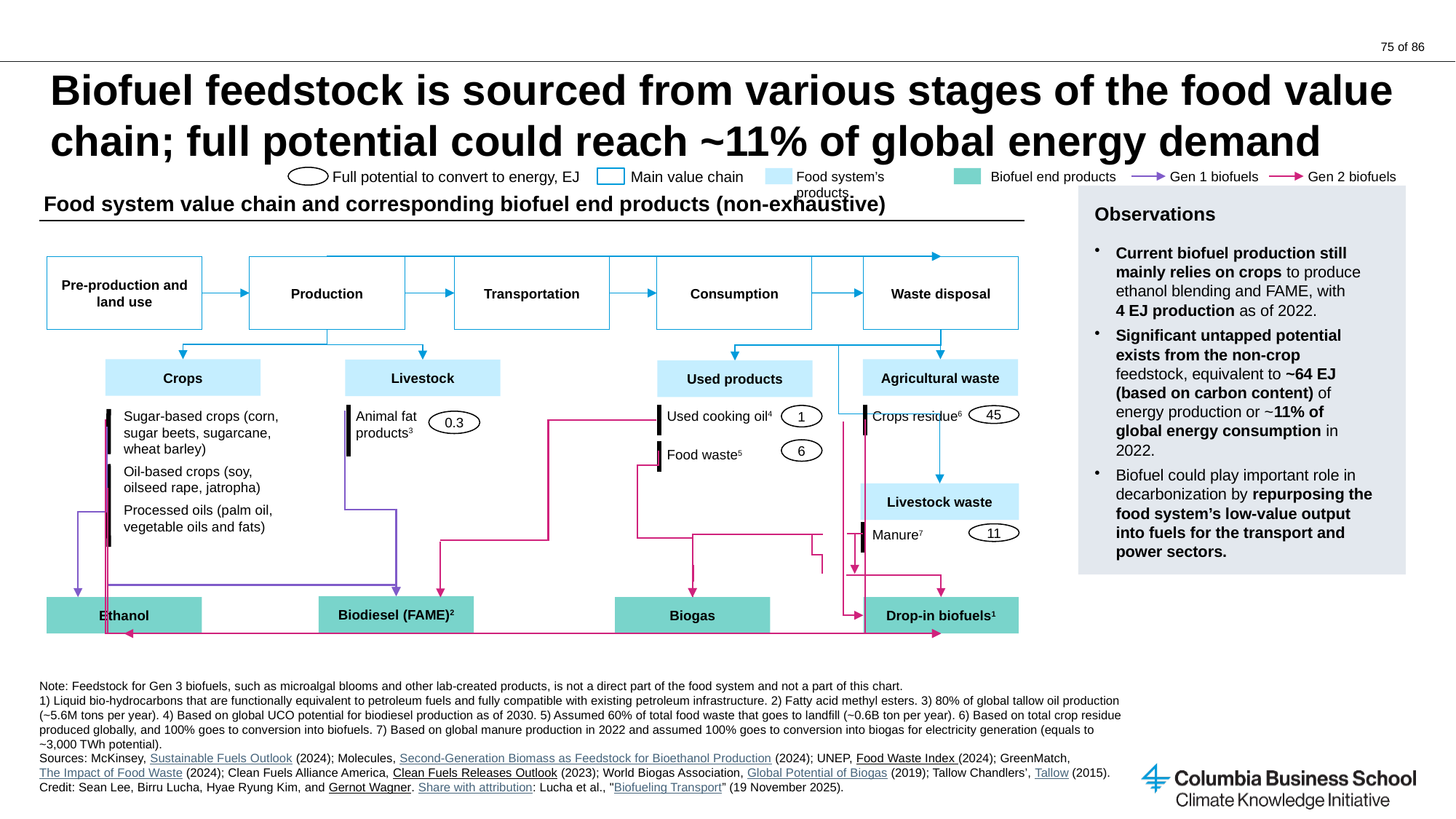

# Biofuel feedstock is sourced from various stages of the food value chain; full potential could reach ~11% of global energy demand
Full potential to convert to energy, EJ
Main value chain
Food system’s products
Biofuel end products
Gen 1 biofuels
Gen 2 biofuels

Food system value chain and corresponding biofuel end products (non-exhaustive)
Observations
Current biofuel production still mainly relies on crops to produce ethanol blending and FAME, with
4 EJ production as of 2022.
Significant untapped potential exists from the non-crop feedstock, equivalent to ~64 EJ (based on carbon content) of energy production or ~11% of global energy consumption in 2022.
Biofuel could play important role in decarbonization by repurposing the food system’s low-value output into fuels for the transport and power sectors.
Waste disposal
Pre-production and land use
Production
Transportation
Consumption
Agricultural waste
Crops
Livestock
Used products

Sugar-based crops (corn, sugar beets, sugarcane, wheat barley)
Oil-based crops (soy, oilseed rape, jatropha)
Processed oils (palm oil, vegetable oils and fats)

Animal fat
products3
Used cooking oil4
Food waste5
Crops residue6
1
45
0.3
6
Livestock waste
Manure7
11
Biodiesel (FAME)2
Ethanol
Biogas
Drop-in biofuels1
Note: Feedstock for Gen 3 biofuels, such as microalgal blooms and other lab-created products, is not a direct part of the food system and not a part of this chart.
1) Liquid bio-hydrocarbons that are functionally equivalent to petroleum fuels and fully compatible with existing petroleum infrastructure. 2) Fatty acid methyl esters. 3) 80% of global tallow oil production (~5.6M tons per year). 4) Based on global UCO potential for biodiesel production as of 2030. 5) Assumed 60% of total food waste that goes to landfill (~0.6B ton per year). 6) Based on total crop residue produced globally, and 100% goes to conversion into biofuels. 7) Based on global manure production in 2022 and assumed 100% goes to conversion into biogas for electricity generation (equals to ~3,000 TWh potential).
Sources: McKinsey, Sustainable Fuels Outlook (2024); Molecules, Second-Generation Biomass as Feedstock for Bioethanol Production (2024); UNEP, Food Waste Index (2024); GreenMatch, The Impact of Food Waste (2024); Clean Fuels Alliance America, Clean Fuels Releases Outlook (2023); World Biogas Association, Global Potential of Biogas (2019); Tallow Chandlers’, Tallow (2015).
Credit: Sean Lee, Birru Lucha, Hyae Ryung Kim, and Gernot Wagner. Share with attribution: Lucha et al., "Biofueling Transport” (19 November 2025).